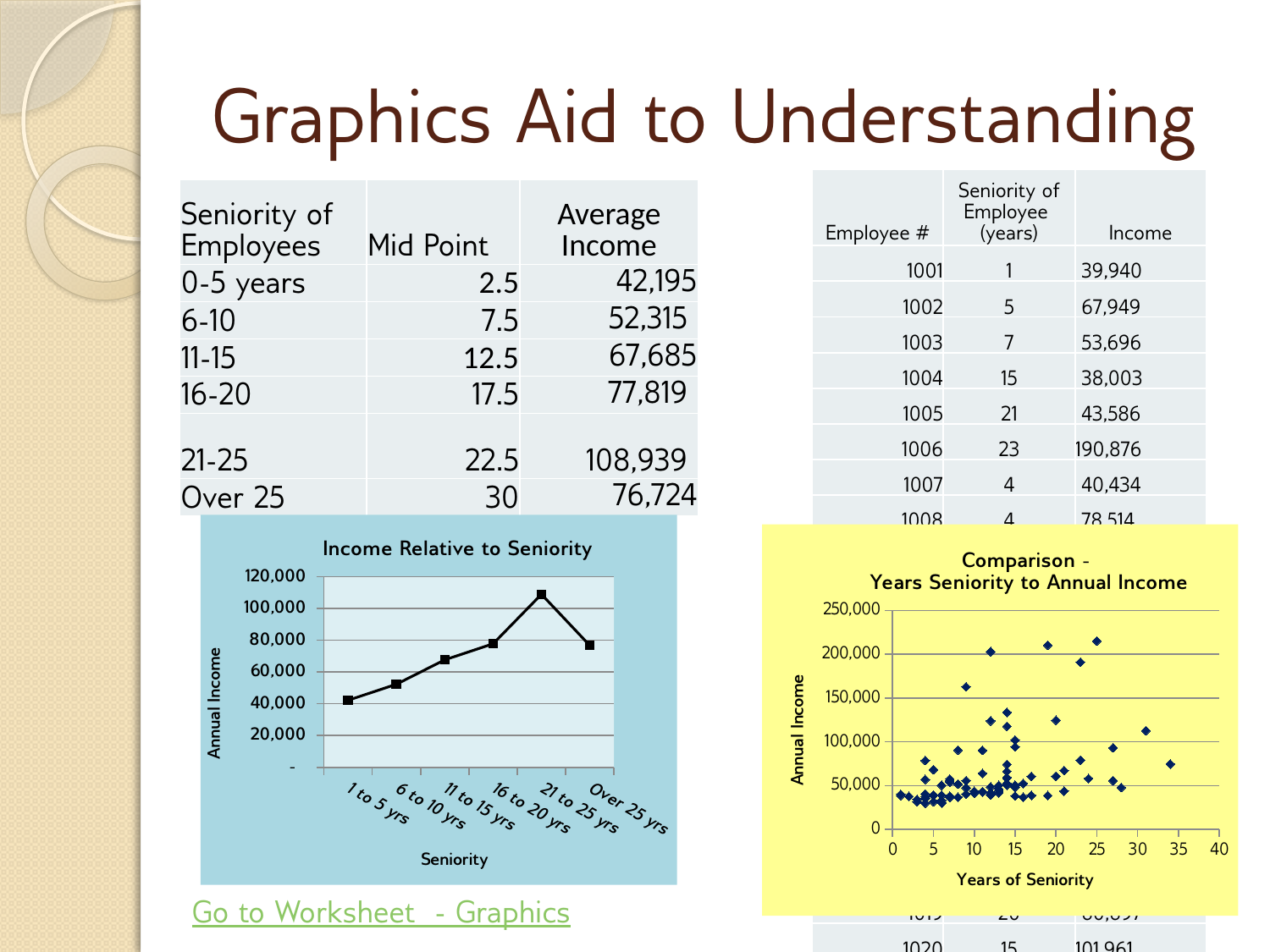

# Graphics Aid to Understanding
| Employee # | Seniority of Employee (years) | Income |
| --- | --- | --- |
| 1001 | 1 | 39,940 |
| 1002 | 5 | 67,949 |
| 1003 | 7 | 53,696 |
| 1004 | 15 | 38,003 |
| 1005 | 21 | 43,586 |
| 1006 | 23 | 190,876 |
| 1007 | 4 | 40,434 |
| 1008 | 4 | 78,514 |
| 1009 | 2 | 37,620 |
| 1010 | 3 | 34,217 |
| 1011 | 15 | 94,216 |
| 1012 | 11 | 90,094 |
| 1013 | 24 | 58,048 |
| 1014 | 21 | 67,194 |
| 1015 | 16 | 52,377 |
| 1016 | 14 | 133,509 |
| 1017 | 4 | 35,310 |
| 1018 | 17 | 38,711 |
| 1019 | 20 | 60,697 |
| 1020 | 15 | 101,961 |
| 1021 | 23 | 79,014 |
| Seniority of Employees | Mid Point | Average Income |
| --- | --- | --- |
| 0-5 years | 2.5 | 42,195 |
| 6-10 | 7.5 | 52,315 |
| 11-15 | 12.5 | 67,685 |
| 16-20 | 17.5 | 77,819 |
| 21-25 | 22.5 | 108,939 |
| Over 25 | 30 | 76,724 |

### Chart: Income Relative to Seniority

| Category |  |
|---|---|
| 1 to 5 yrs | 42194.5 |
| 6 to 10 yrs | 52314.57894736842 |
| 11 to 15 yrs | 67684.55172413793 |
| 16 to 20 yrs | 77818.625 |
| 21 to 25 yrs | 108938.66666666667 |
| Over 25 yrs | 76723.8 |

### Chart: Comparison - Years Seniority to Annual Income

| Category | Income |
|---|---|
Go to Worksheet  - Graphics